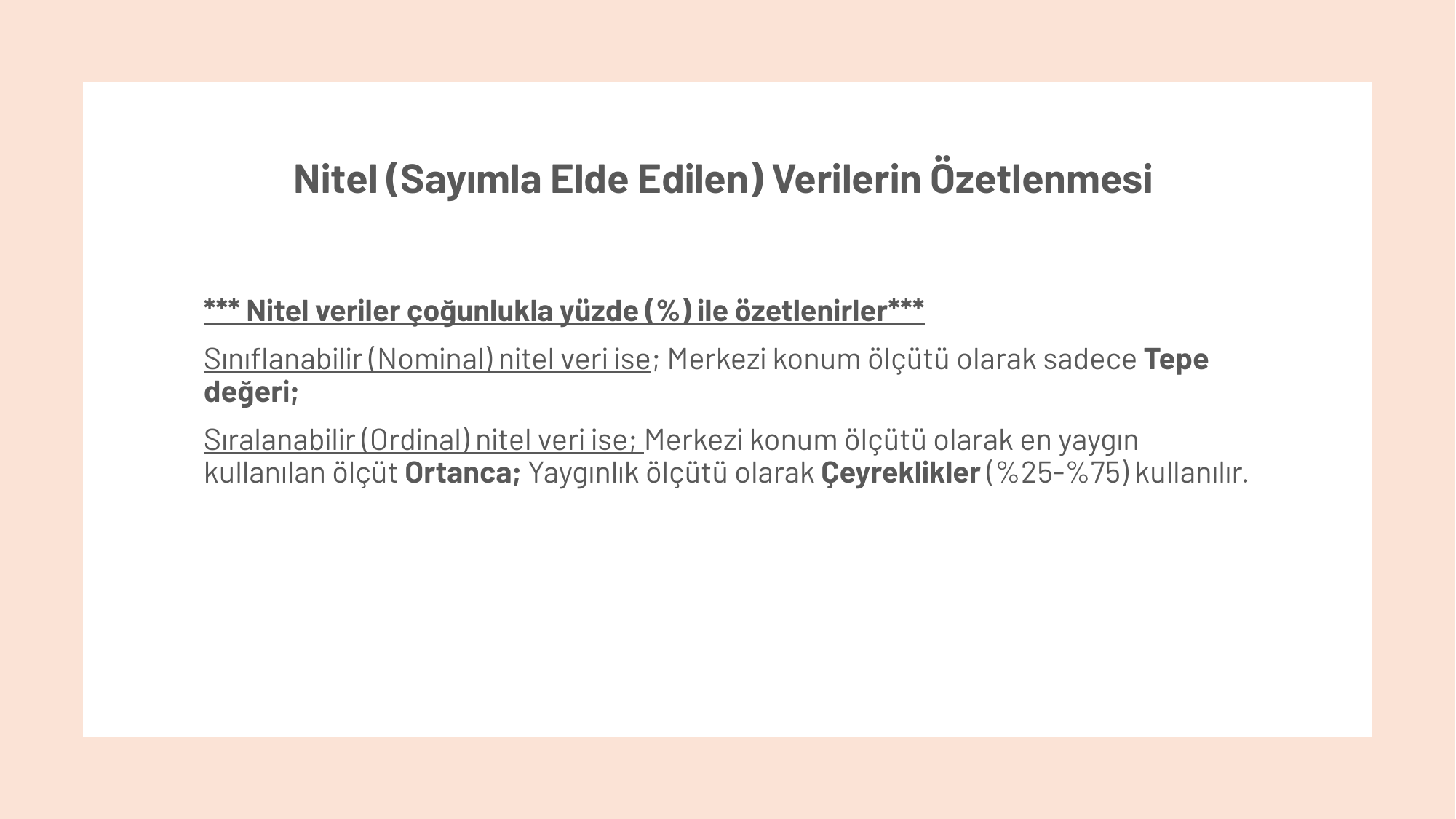

# Nitel (Sayımla Elde Edilen) Verilerin Özetlenmesi
*** Nitel veriler çoğunlukla yüzde (%) ile özetlenirler***
Sınıflanabilir (Nominal) nitel veri ise; Merkezi konum ölçütü olarak sadece Tepe değeri;
Sıralanabilir (Ordinal) nitel veri ise; Merkezi konum ölçütü olarak en yaygın kullanılan ölçüt Ortanca; Yaygınlık ölçütü olarak Çeyreklikler (%25-%75) kullanılır.